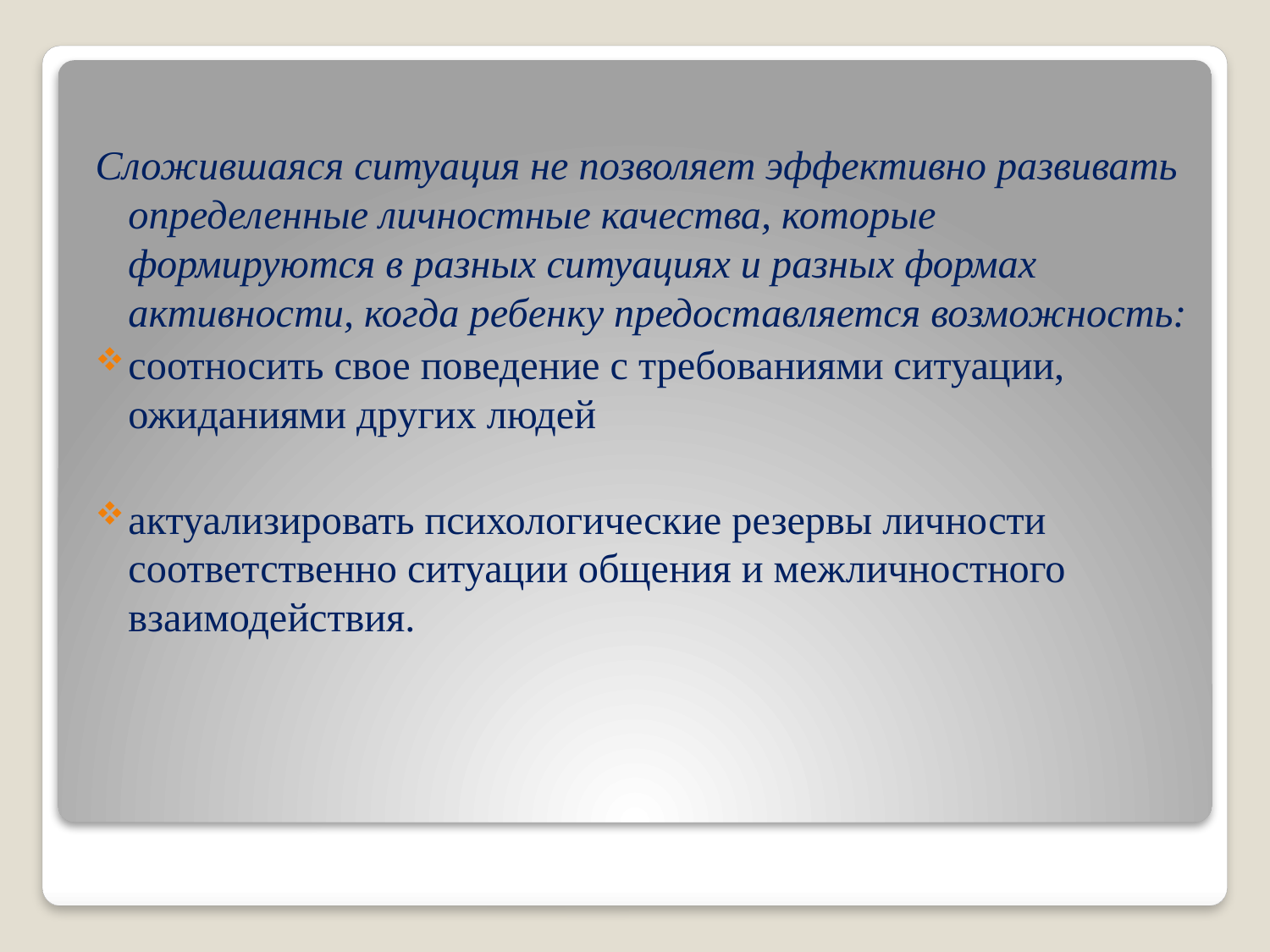

Сложившаяся ситуация не позволяет эффективно развивать определенные личностные качества, которые формируются в разных ситуациях и разных формах активности, когда ребенку предоставляется возможность:
соотносить свое поведение с требованиями ситуации, ожиданиями других людей

актуализировать психологические резервы личности соответственно ситуации общения и межличностного взаимодействия.